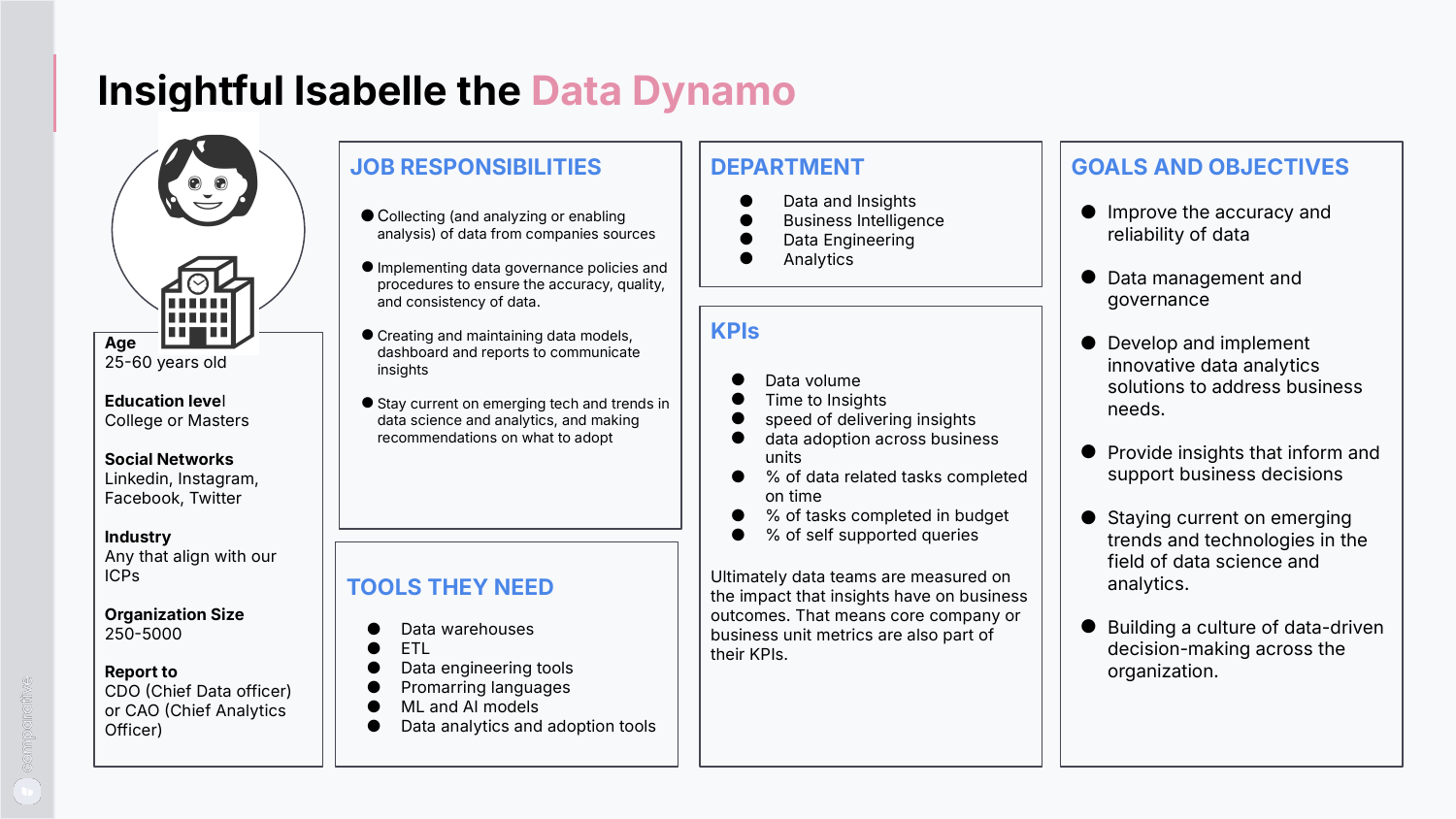

# Insightful Isabelle the Data Dynamo
👩‍🏫
GOALS AND OBJECTIVES

Improve the accuracy and reliability of data

Data management and governance

Develop and implement innovative data analytics solutions to address business needs.

Provide insights that inform and support business decisions

Staying current on emerging trends and technologies in the field of data science and analytics.

Building a culture of data-driven decision-making across the organization.
DEPARTMENT
Data and Insights
Business Intelligence
Data Engineering
Analytics

JOB RESPONSIBILITIES

Collecting (and analyzing or enabling analysis) of data from companies sources

Implementing data governance policies and procedures to ensure the accuracy, quality, and consistency of data.

Creating and maintaining data models,  dashboard and reports to communicate insights

Stay current on emerging tech and trends in data science and analytics, and making recommendations on what to adopt
KPIs

Data volume
Time to Insights
speed of delivering insights
data adoption across business units
% of data related tasks completed on time
% of tasks completed in budget
% of self supported queries

Ultimately data teams are measured on the impact that insights have on business outcomes. That means core company or business unit metrics are also part of their KPIs.

Age
25-60 years old

Education level
College or Masters

Social Networks
Linkedin, Instagram, Facebook, Twitter

Industry
Any that align with our ICPs

Organization Size
250-5000

Report to
CDO (Chief Data officer) or CAO (Chief Analytics Officer)

TOOLS THEY NEED

Data warehouses
ETL
Data engineering tools
Promarring languages
ML and AI models
Data analytics and adoption tools